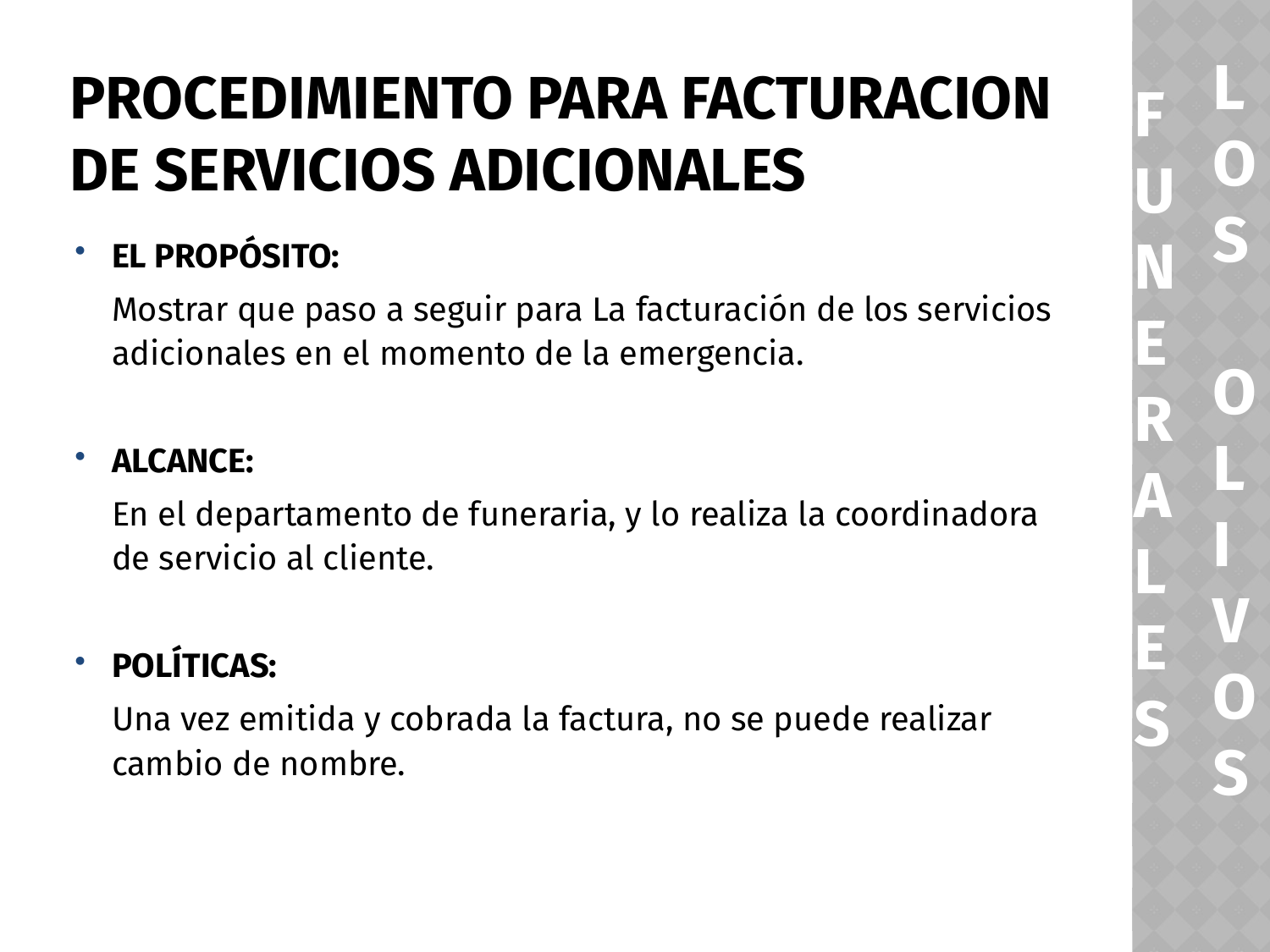

LOS
 OLIVOS

FUNERALES

# PROCEDIMIENTO PARA FACTURACION DE SERVICIOS ADICIONALES
EL PROPÓSITO:
	Mostrar que paso a seguir para La facturación de los servicios adicionales en el momento de la emergencia.

ALCANCE:
	En el departamento de funeraria, y lo realiza la coordinadora de servicio al cliente.

POLÍTICAS:
	Una vez emitida y cobrada la factura, no se puede realizar cambio de nombre.